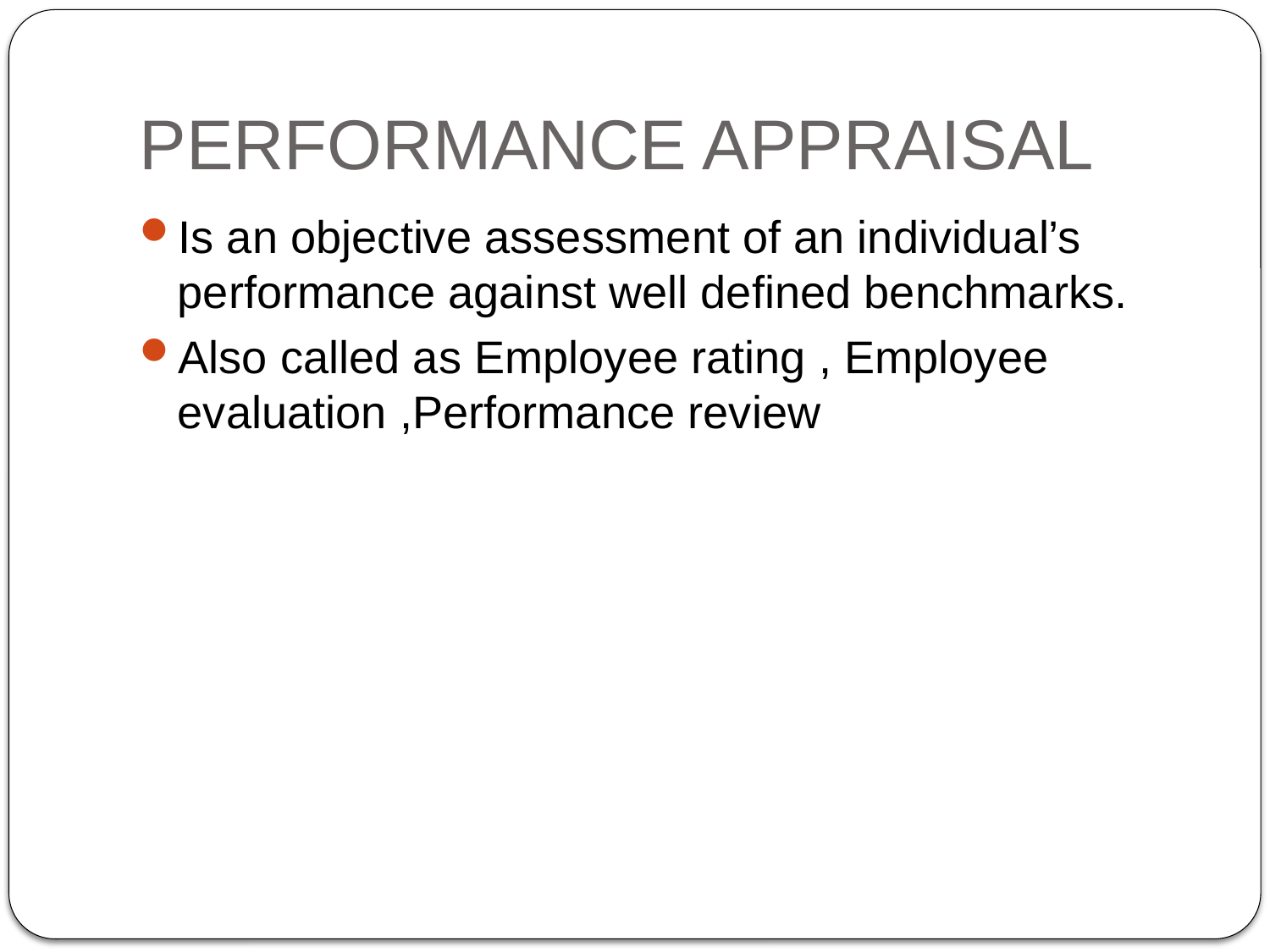

# PERFORMANCE APPRAISAL
Is an objective assessment of an individual’s performance against well defined benchmarks.
Also called as Employee rating , Employee evaluation ,Performance review